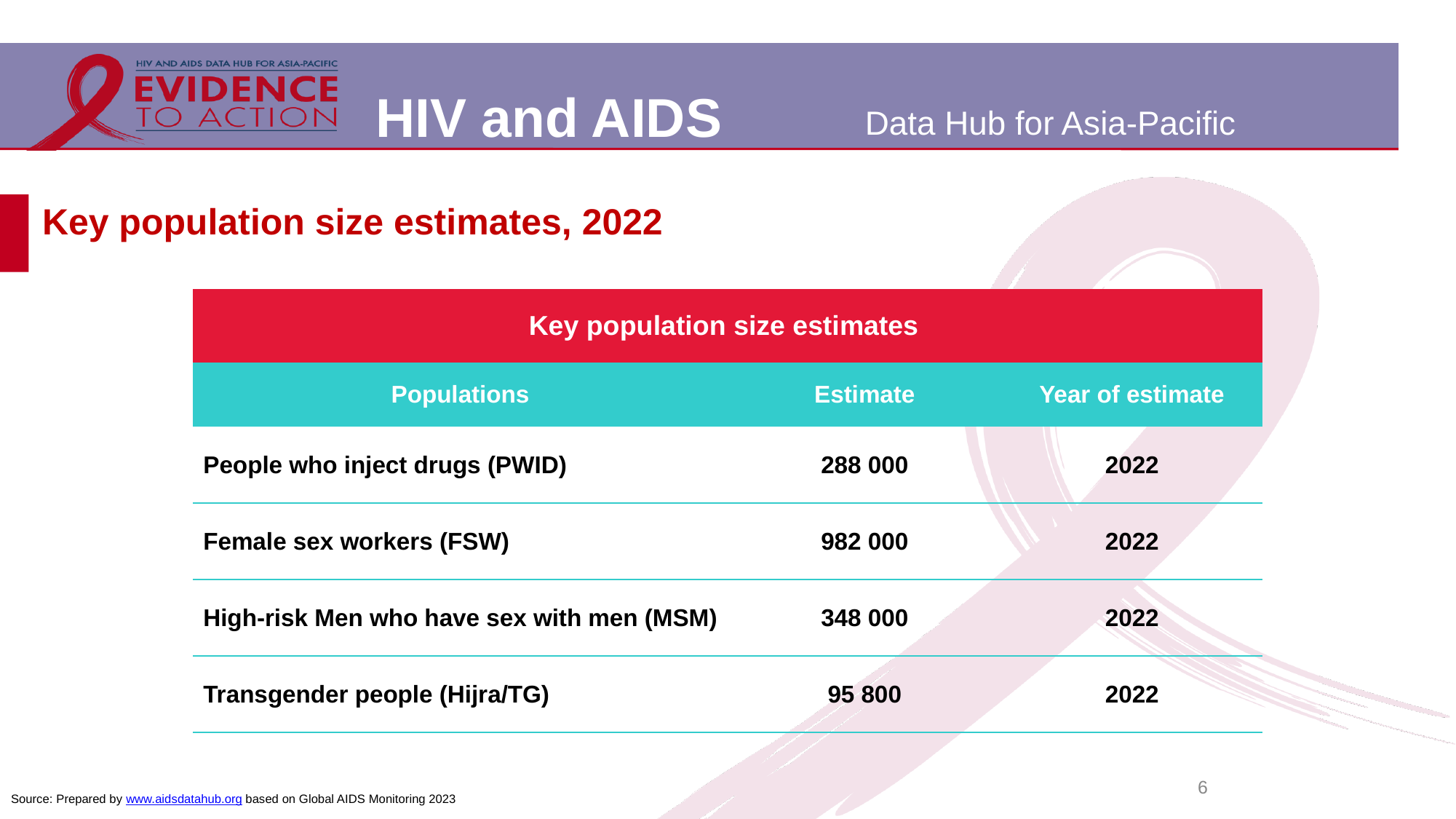

# Key population size estimates, 2022
| Key population size estimates |  |  |
| --- | --- | --- |
| Populations | Estimate | Year of estimate |
| People who inject drugs (PWID) | 288 000 | 2022 |
| Female sex workers (FSW) | 982 000 | 2022 |
| High-risk Men who have sex with men (MSM) | 348 000 | 2022 |
| Transgender people (Hijra/TG) | 95 800 | 2022 |
6
Source: Prepared by www.aidsdatahub.org based on Global AIDS Monitoring 2023